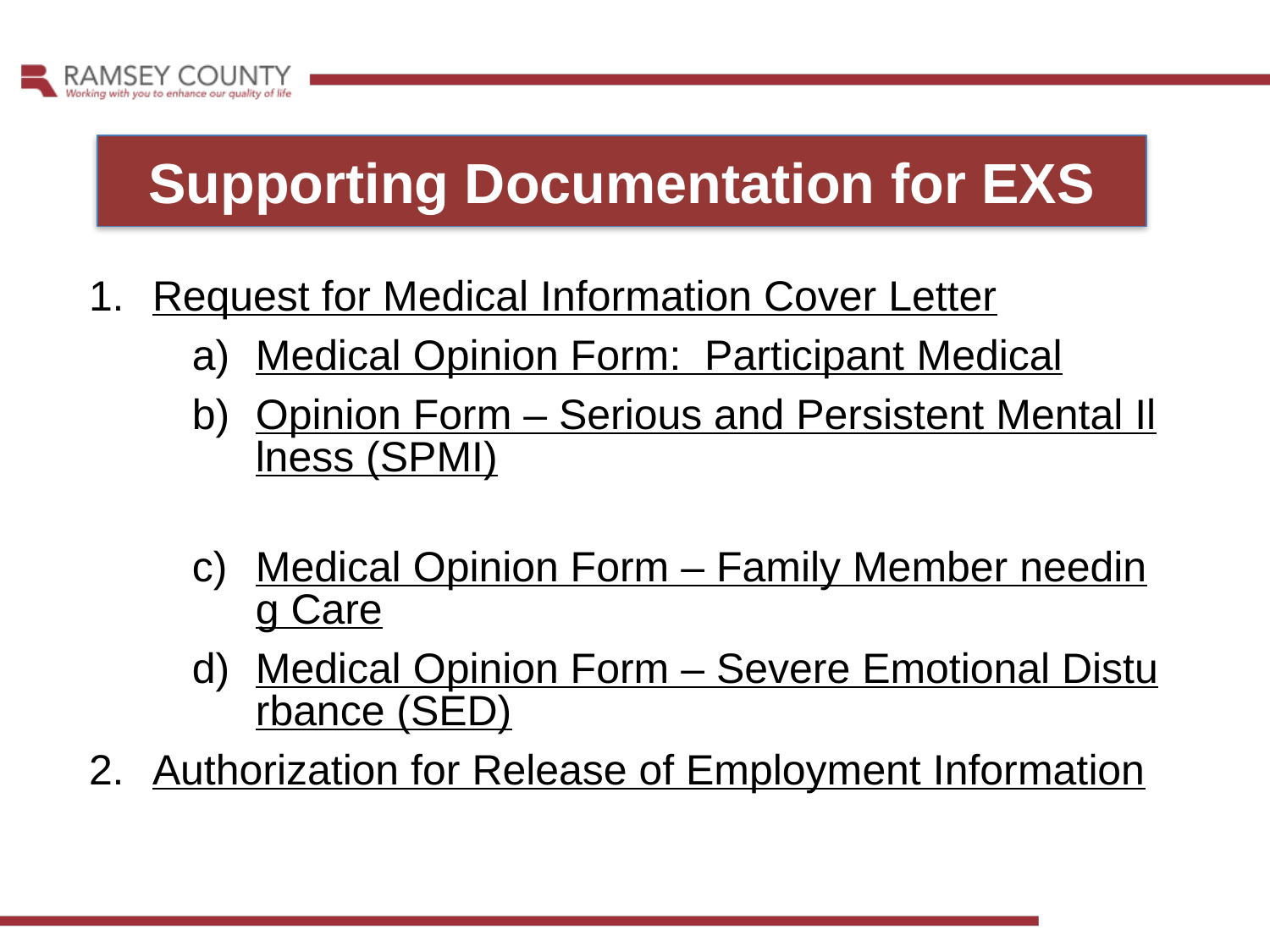

Supporting Documentation for EXS
Request for Medical Information Cover Letter
Medical Opinion Form:  Participant Medical
Opinion Form – Serious and Persistent Mental Illness (SPMI)
Medical Opinion Form – Family Member needing Care
Medical Opinion Form – Severe Emotional Disturbance (SED)
Authorization for Release of Employment Information